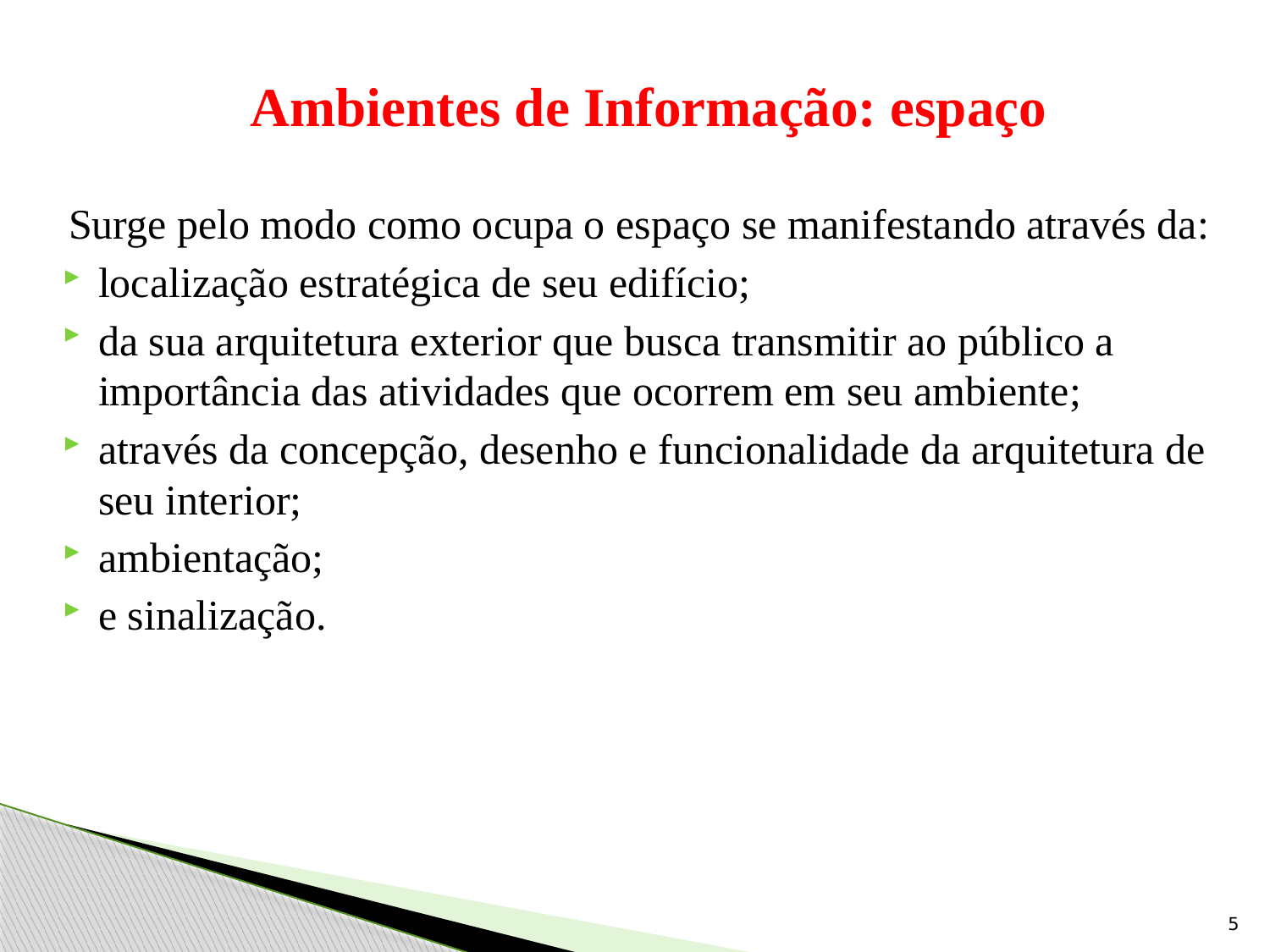

# Ambientes de Informação: espaço
  Surge pelo modo como ocupa o espaço se manifestando através da:
localização estratégica de seu edifício;
da sua arquitetura exterior que busca transmitir ao público a importância das atividades que ocorrem em seu ambiente;
através da concepção, desenho e funcionalidade da arquitetura de seu interior;
ambientação;
e sinalização.
5